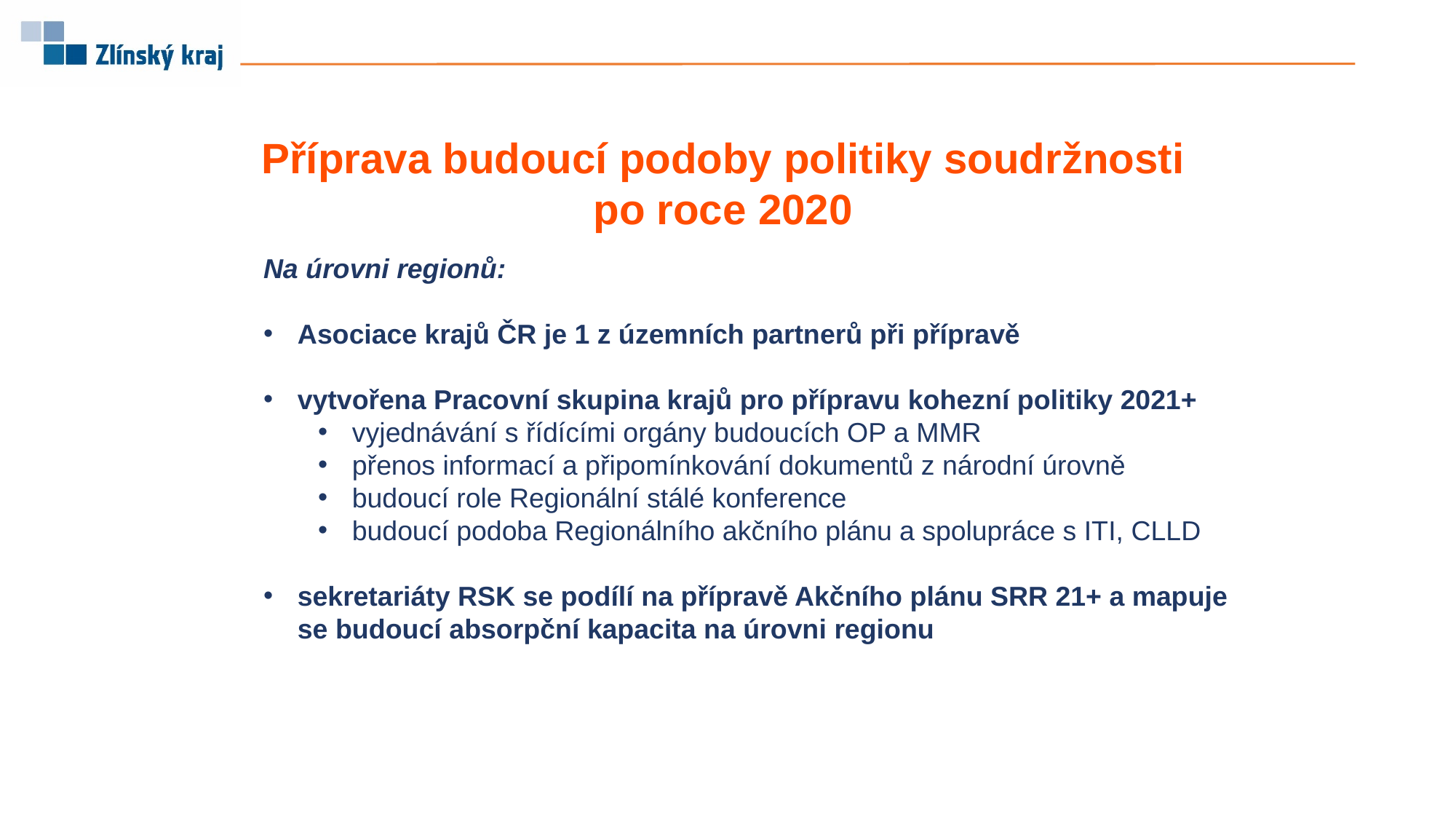

Příprava budoucí podoby politiky soudržnosti po roce 2020
Na úrovni regionů:

Asociace krajů ČR je 1 z územních partnerů při přípravě

vytvořena Pracovní skupina krajů pro přípravu kohezní politiky 2021+
vyjednávání s řídícími orgány budoucích OP a MMR
přenos informací a připomínkování dokumentů z národní úrovně
budoucí role Regionální stálé konference
budoucí podoba Regionálního akčního plánu a spolupráce s ITI, CLLD

sekretariáty RSK se podílí na přípravě Akčního plánu SRR 21+ a mapuje se budoucí absorpční kapacita na úrovni regionu